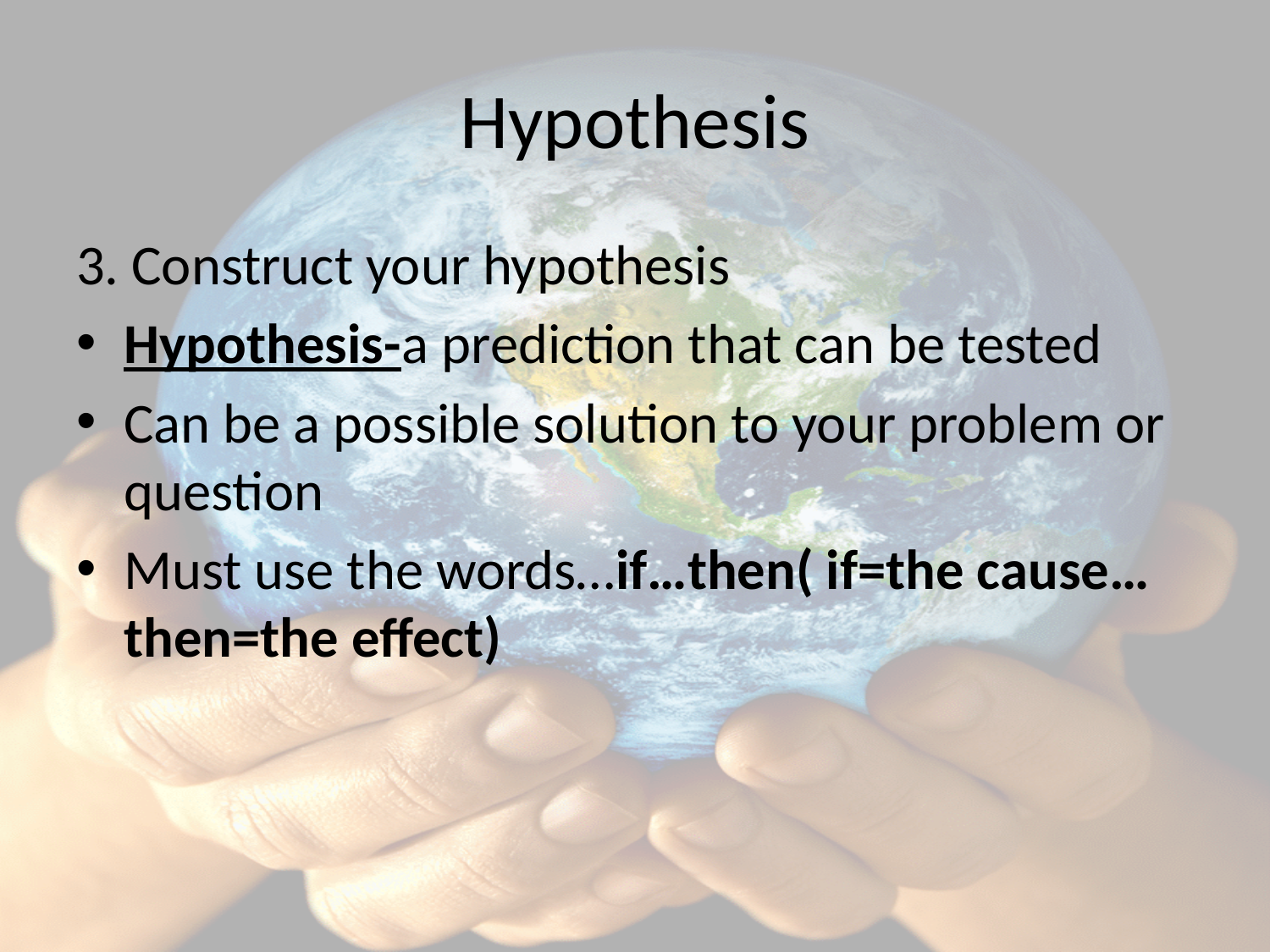

# Hypothesis
3. Construct your hypothesis
Hypothesis-a prediction that can be tested
Can be a possible solution to your problem or question
Must use the words…if…then( if=the cause…then=the effect)